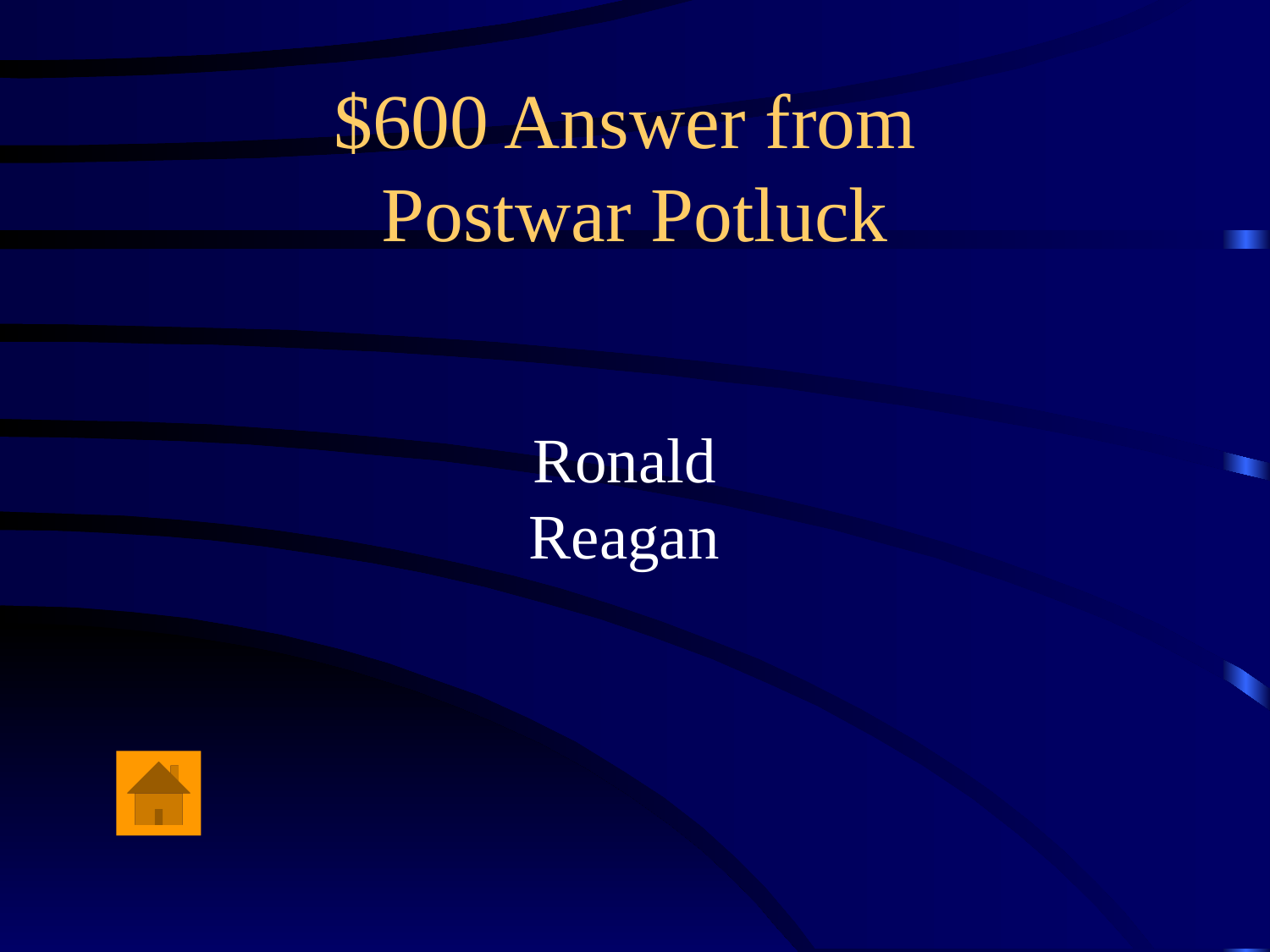

# $600 Answer from Postwar Potluck
Ronald Reagan